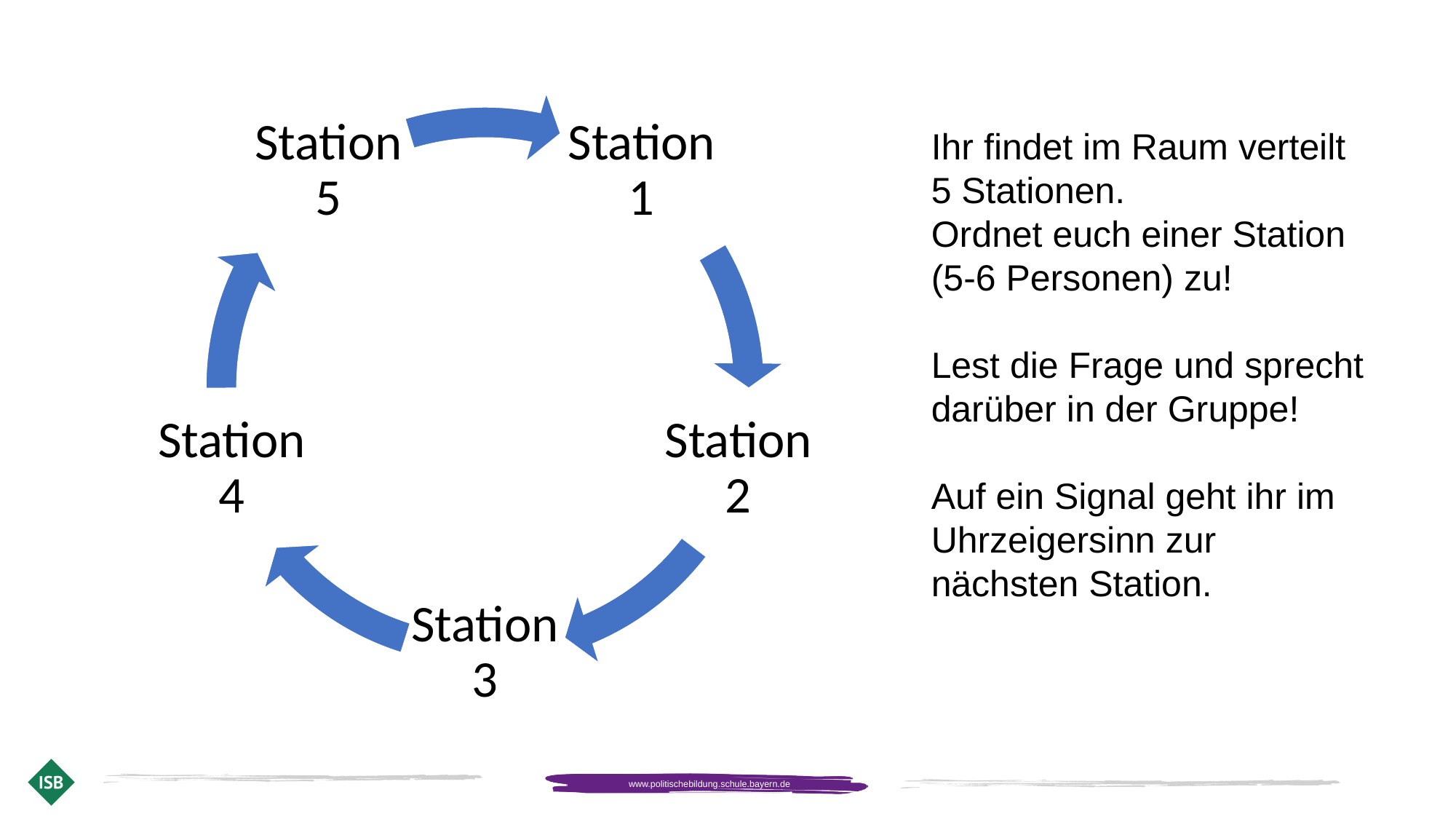

Station 1
Station 2
Station 3
Station 4
Station 5
Ihr findet im Raum verteilt 5 Stationen.
Ordnet euch einer Station (5-6 Personen) zu!

Lest die Frage und sprecht darüber in der Gruppe!

Auf ein Signal geht ihr im Uhrzeigersinn zur nächsten Station.